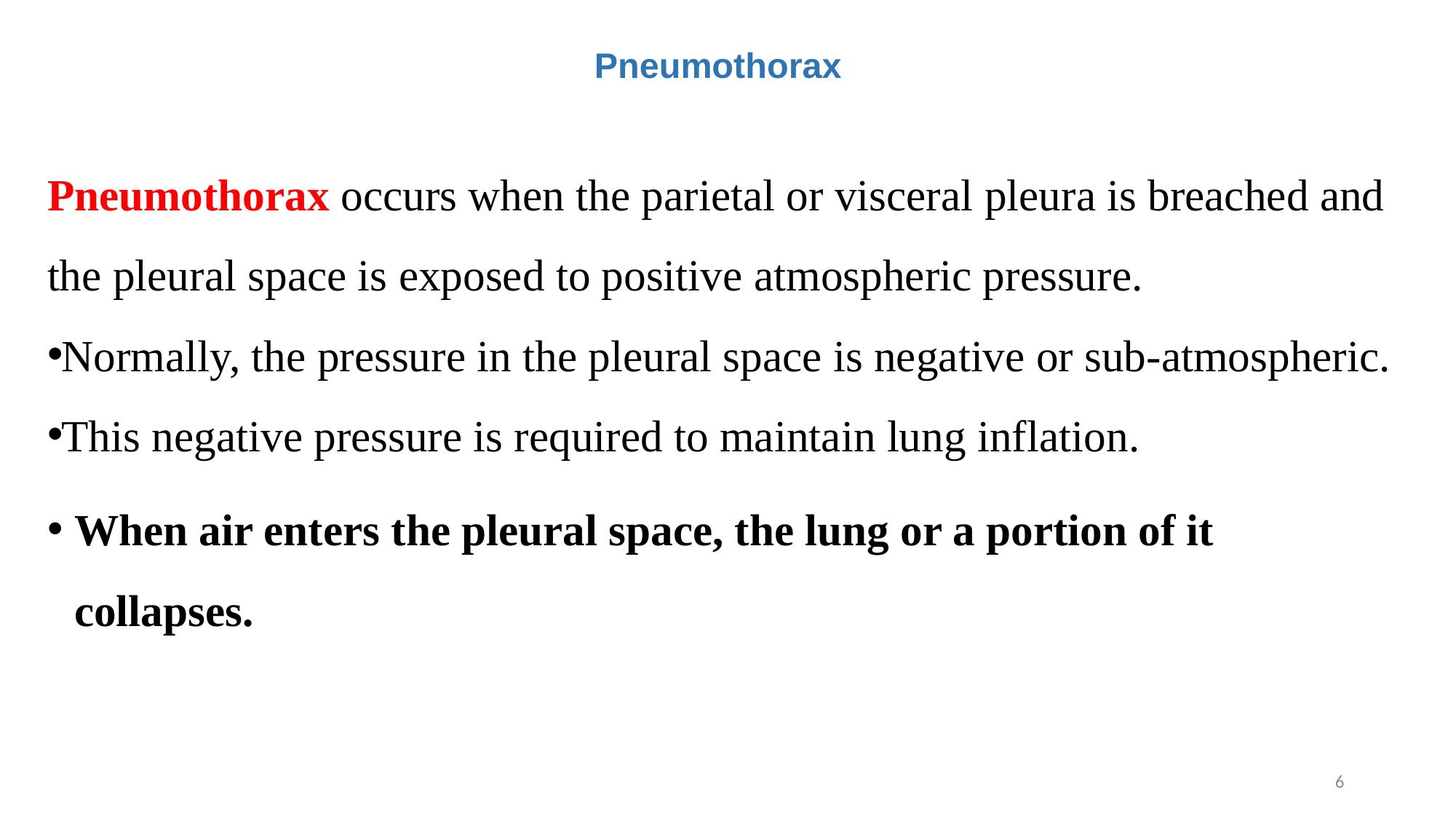

# Pneumothorax
Pneumothorax occurs when the parietal or visceral pleura is breached and the pleural space is exposed to positive atmospheric pressure.
Normally, the pressure in the pleural space is negative or sub-atmospheric.
This negative pressure is required to maintain lung inflation.
When air enters the pleural space, the lung or a portion of it collapses.

6